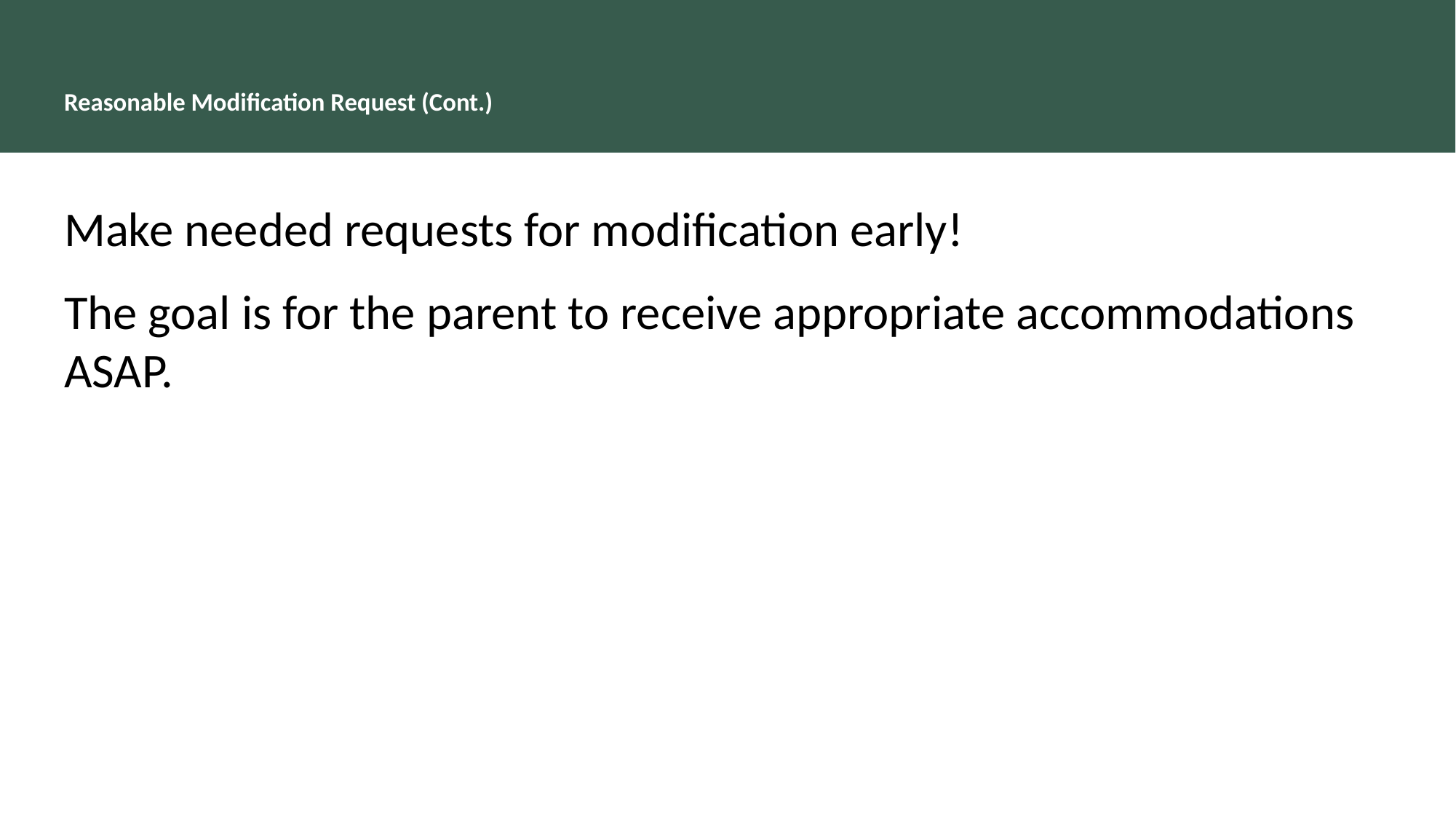

# Reasonable Modification Request (Cont.)

Make needed requests for modification early!
The goal is for the parent to receive appropriate accommodations ASAP.